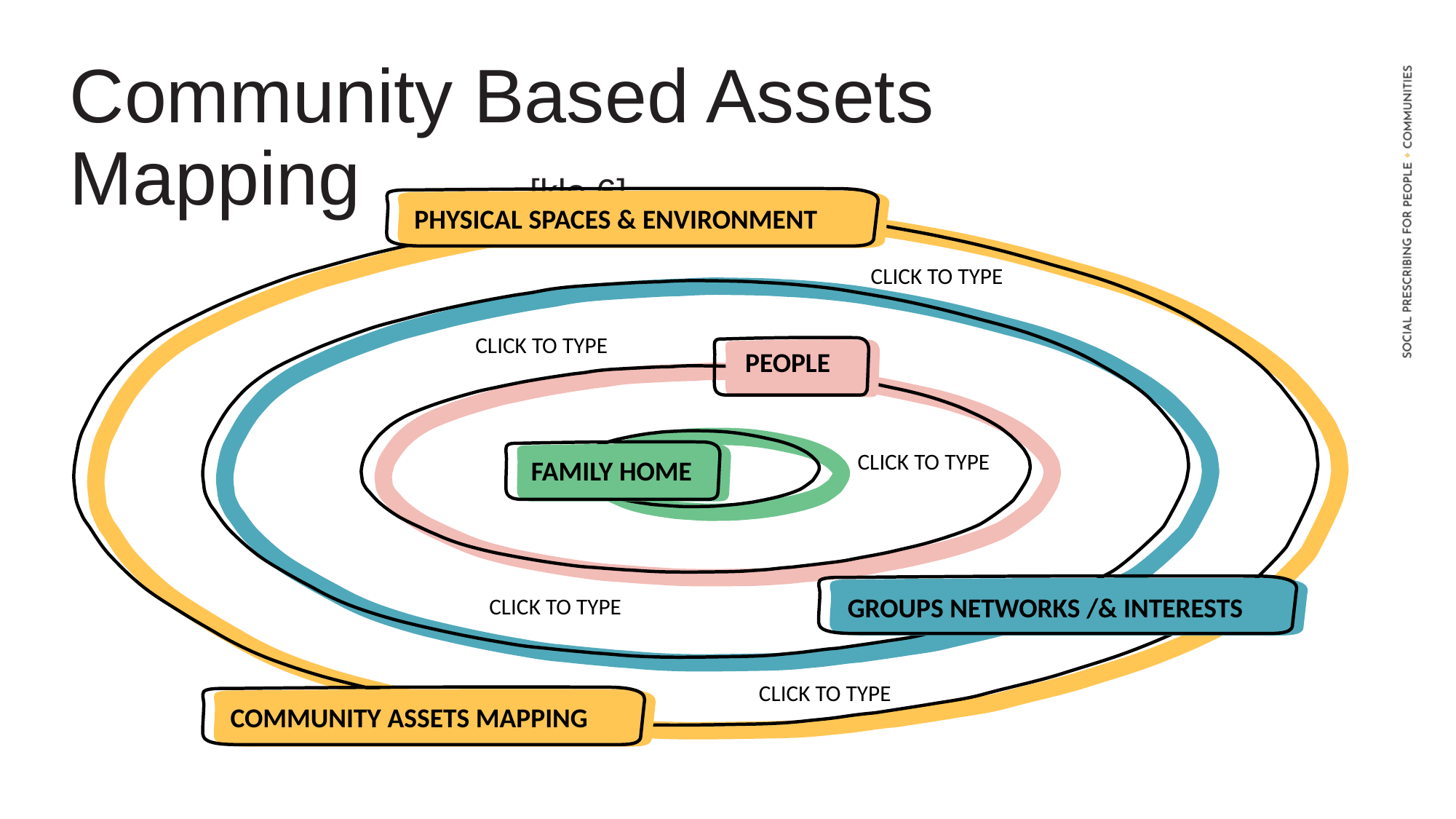

Community Based Assets Mapping        [klo 6]

PHYSICAL SPACES & ENVIRONMENT

PEOPLE

FAMILY HOME

GROUPS NETWORKS /& INTERESTS

COMMUNITY ASSETS MAPPING
CLICK TO TYPE
CLICK TO TYPE
CLICK TO TYPE
CLICK TO TYPE
CLICK TO TYPE